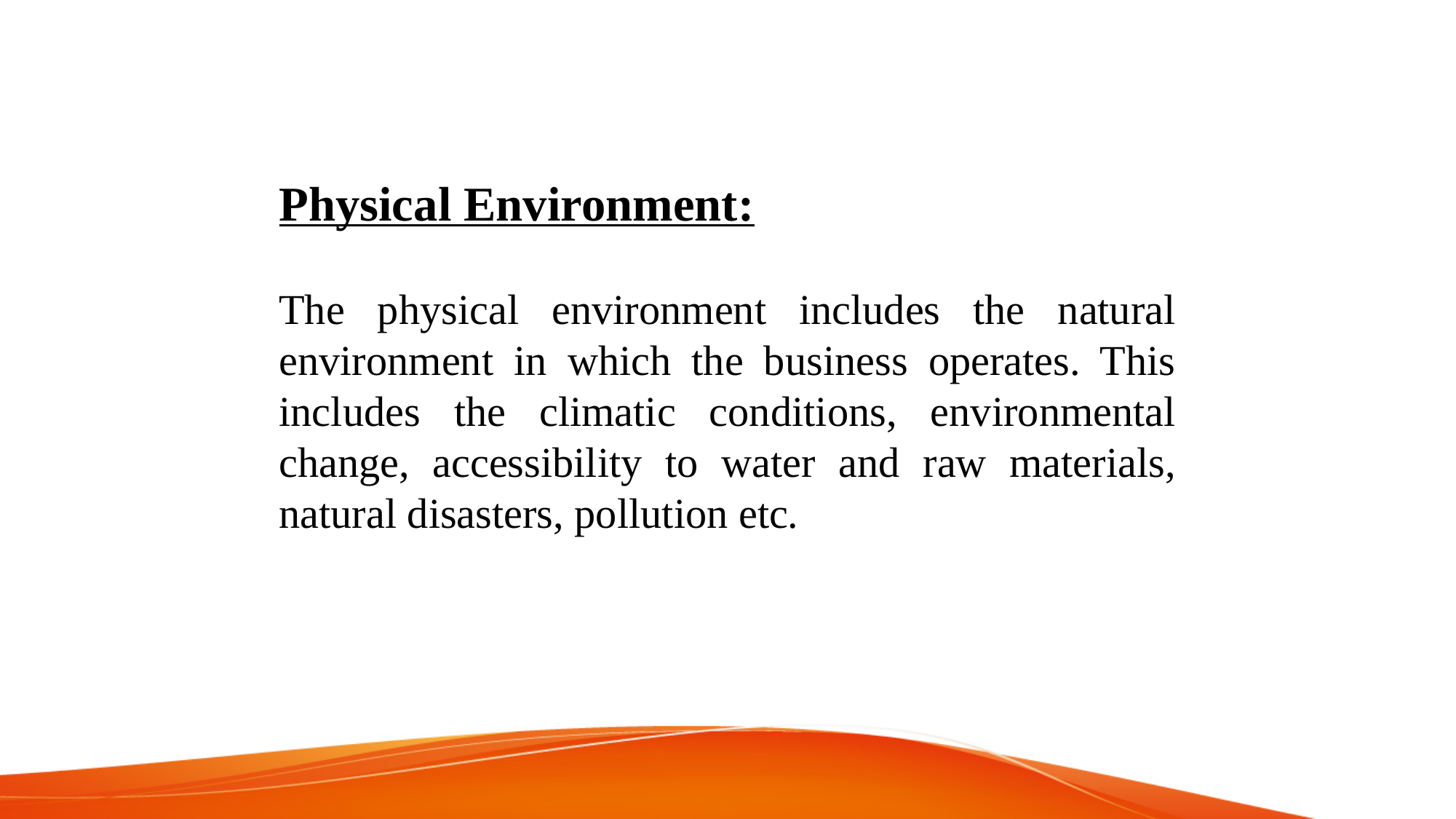

Physical Environment:

The physical environment includes the natural environment in which the business operates. This includes the climatic conditions, environmental change, accessibility to water and raw materials, natural disasters, pollution etc.

16